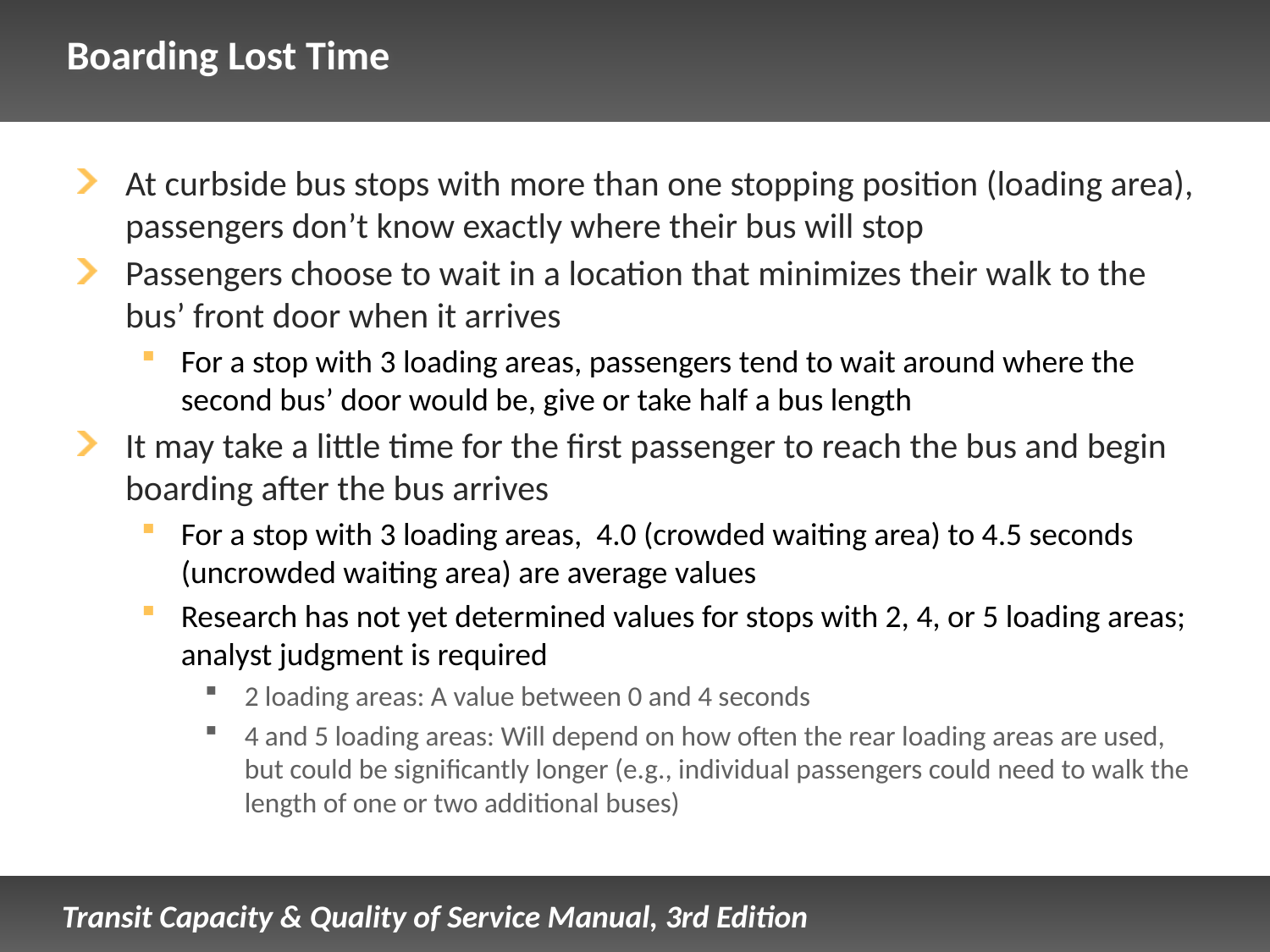

# Boarding Lost Time
At curbside bus stops with more than one stopping position (loading area), passengers don’t know exactly where their bus will stop
Passengers choose to wait in a location that minimizes their walk to the bus’ front door when it arrives
For a stop with 3 loading areas, passengers tend to wait around where the second bus’ door would be, give or take half a bus length
It may take a little time for the first passenger to reach the bus and begin boarding after the bus arrives
For a stop with 3 loading areas,  4.0 (crowded waiting area) to 4.5 seconds (uncrowded waiting area) are average values
Research has not yet determined values for stops with 2, 4, or 5 loading areas; analyst judgment is required
2 loading areas: A value between 0 and 4 seconds
4 and 5 loading areas: Will depend on how often the rear loading areas are used, but could be significantly longer (e.g., individual passengers could need to walk the length of one or two additional buses)